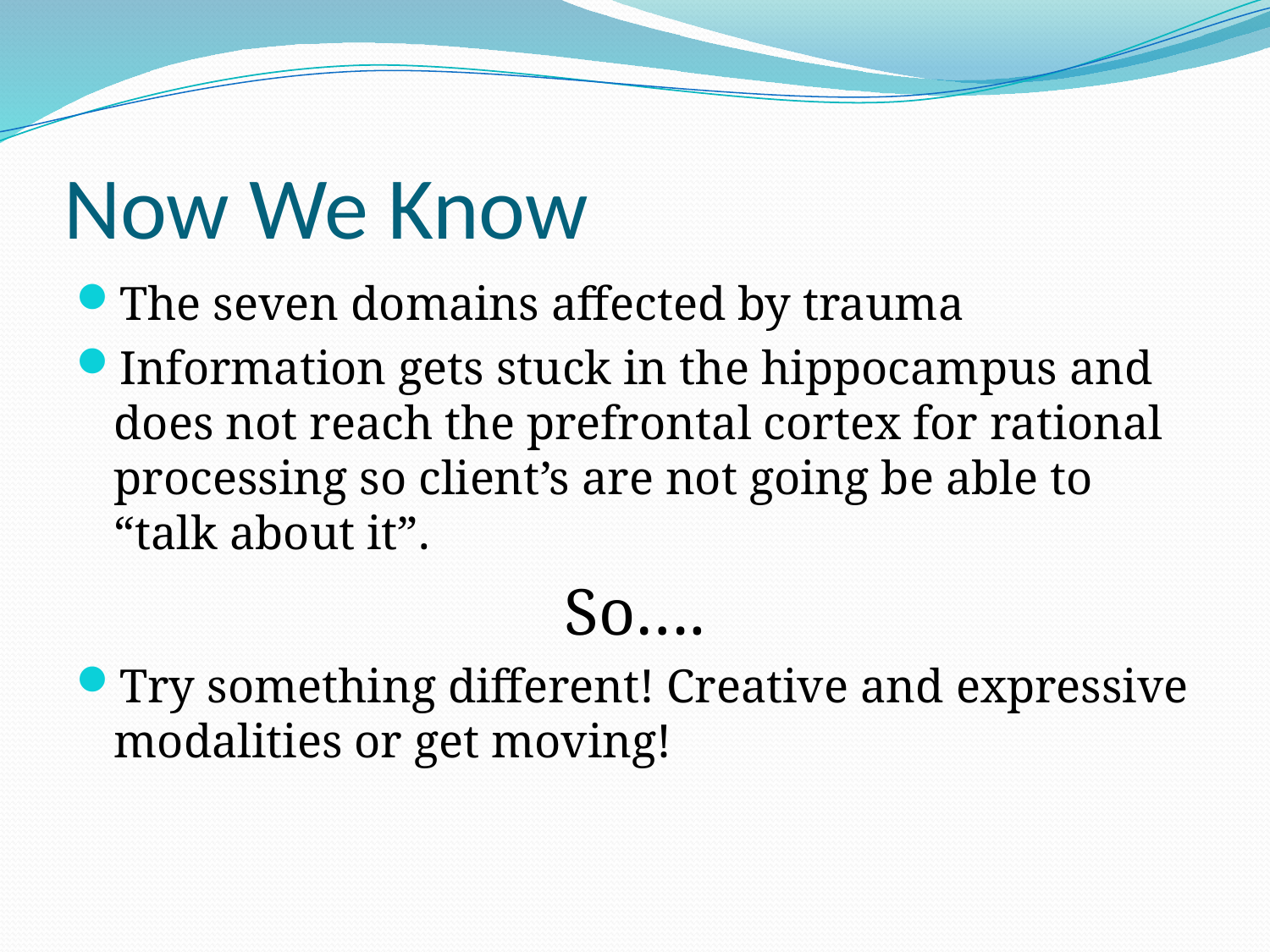

# Now We Know
The seven domains affected by trauma
Information gets stuck in the hippocampus and does not reach the prefrontal cortex for rational processing so client’s are not going be able to “talk about it”.
So….
Try something different! Creative and expressive modalities or get moving!